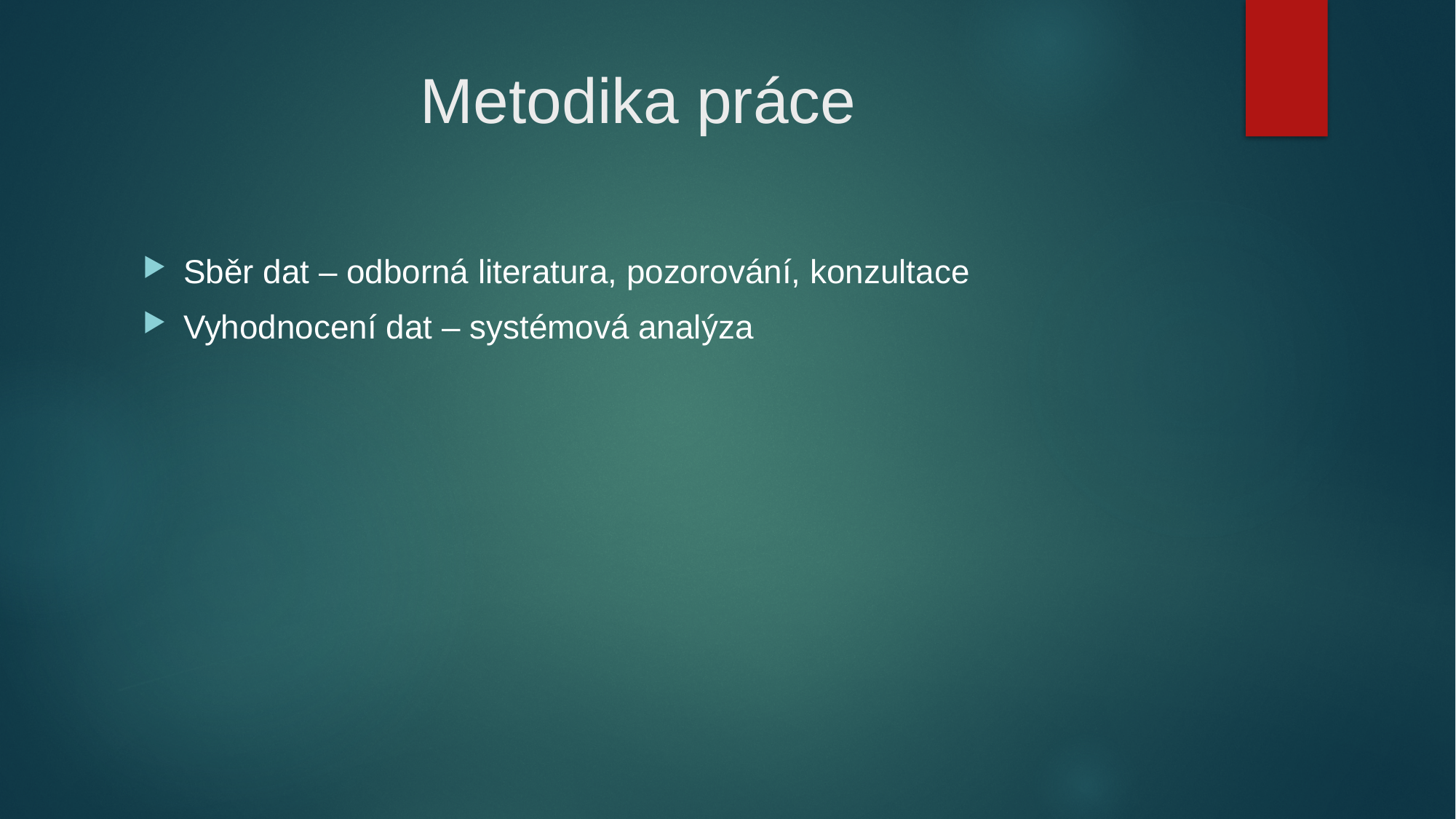

# Metodika práce
Sběr dat – odborná literatura, pozorování, konzultace
Vyhodnocení dat – systémová analýza